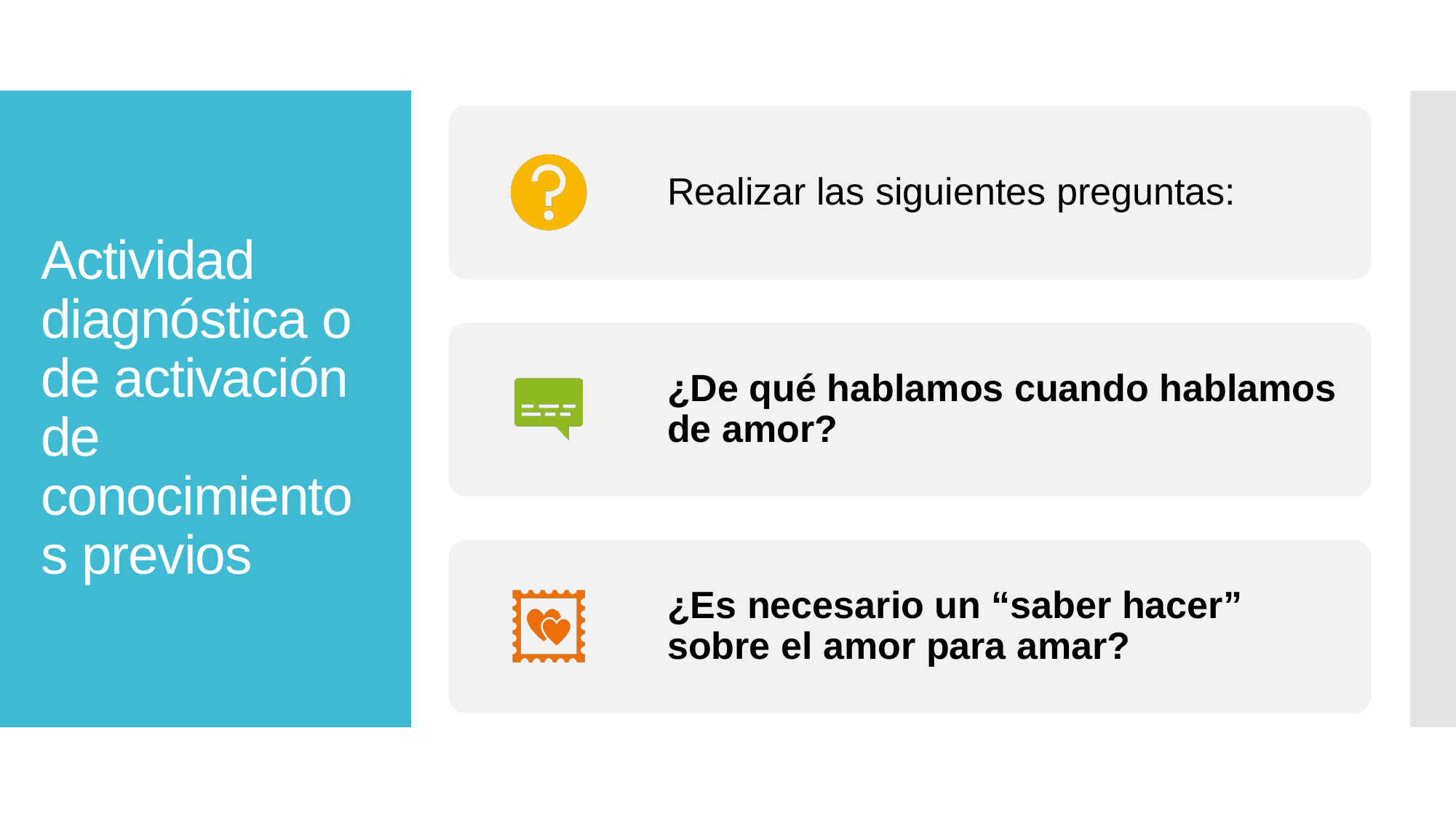

Realizar las siguientes preguntas:
¿De qué hablamos cuando hablamos de amor?
¿Es necesario un “saber hacer” sobre el amor para amar?
# Actividad diagnóstica o de activación de conocimientos previos